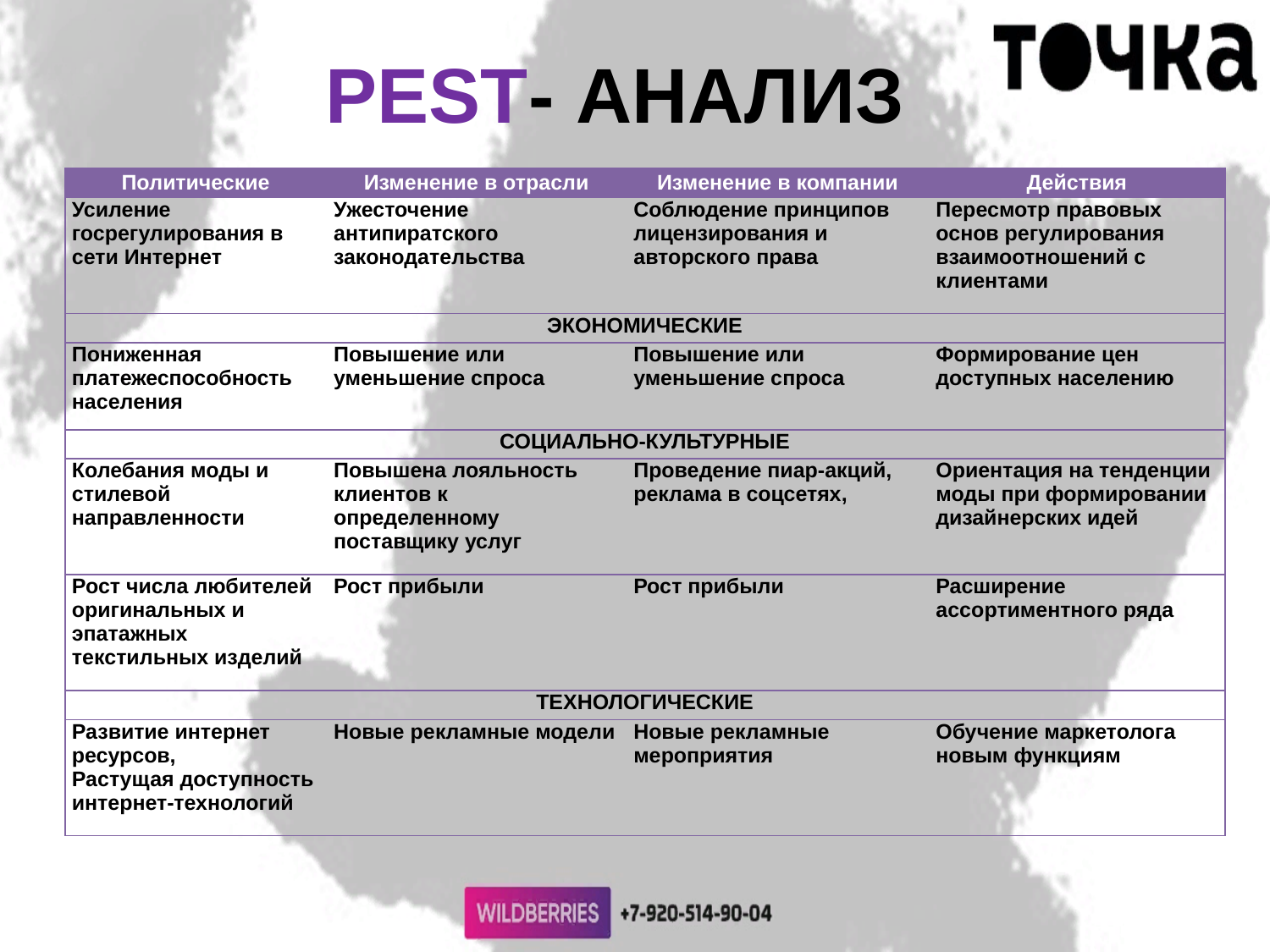

РEST- АНАЛИЗ
| Политические | Изменение в отрасли | Изменение в компании | Действия |
| --- | --- | --- | --- |
| Усиление госрегулирования в сети Интернет | Ужесточение антипиратского законодательства | Соблюдение принципов лицензирования и авторского права | Пересмотр правовых основ регулирования взаимоотношений с клиентами |
| ЭКОНОМИЧЕСКИЕ |  |  |  |
| Пониженная платежеспособность населения | Повышение или уменьшение спроса | Повышение или уменьшение спроса | Формирование цен доступных населению |
| СОЦИАЛЬНО-КУЛЬТУРНЫЕ |  |  |  |
| Колебания моды и стилевой направленности | Повышена лояльность клиентов к определенному поставщику услуг | Проведение пиар-акций, реклама в соцсетях, | Ориентация на тенденции моды при формировании дизайнерских идей |
| Рост числа любителей оригинальных и эпатажных текстильных изделий | Рост прибыли | Рост прибыли | Расширение ассортиментного ряда |
| ТЕХНОЛОГИЧЕСКИЕ |  |  |  |
| Развитие интернет ресурсов, Растущая доступность интернет-технологий | Новые рекламные модели | Новые рекламные мероприятия | Обучение маркетолога новым функциям |